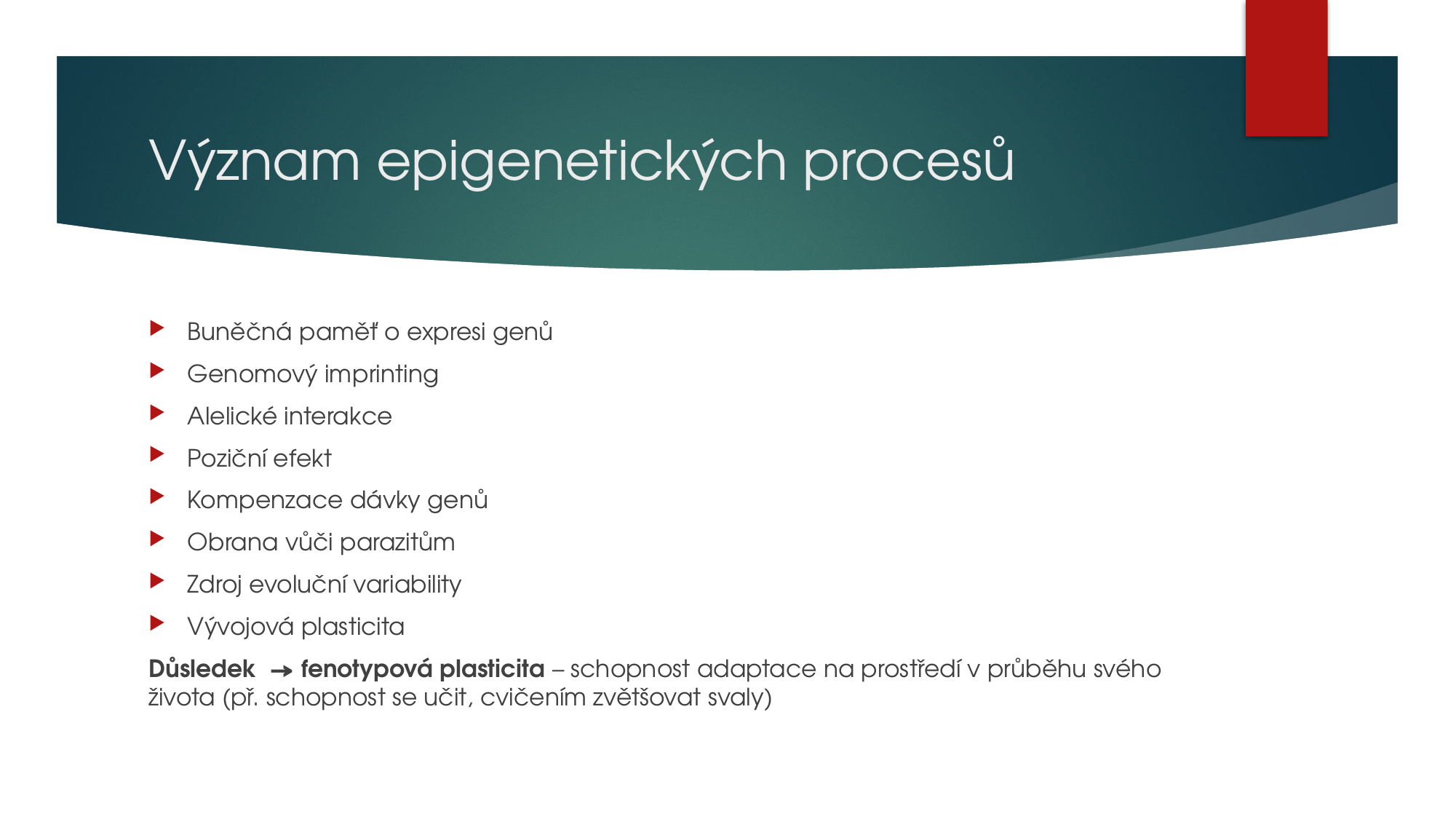

# Význam epigenetických procesů
Buněčná paměť o expresi genů
Genomový imprinting
Alelické interakce
Poziční efekt
Kompenzace dávky genů
Obrana vůči parazitům
Zdroj evoluční variability
Vývojová plasticita
Důsledek  → fenotypová plasticita – schopnost adaptace na prostředí v průběhu svého života (př. schopnost se učit, cvičením zvětšovat svaly)